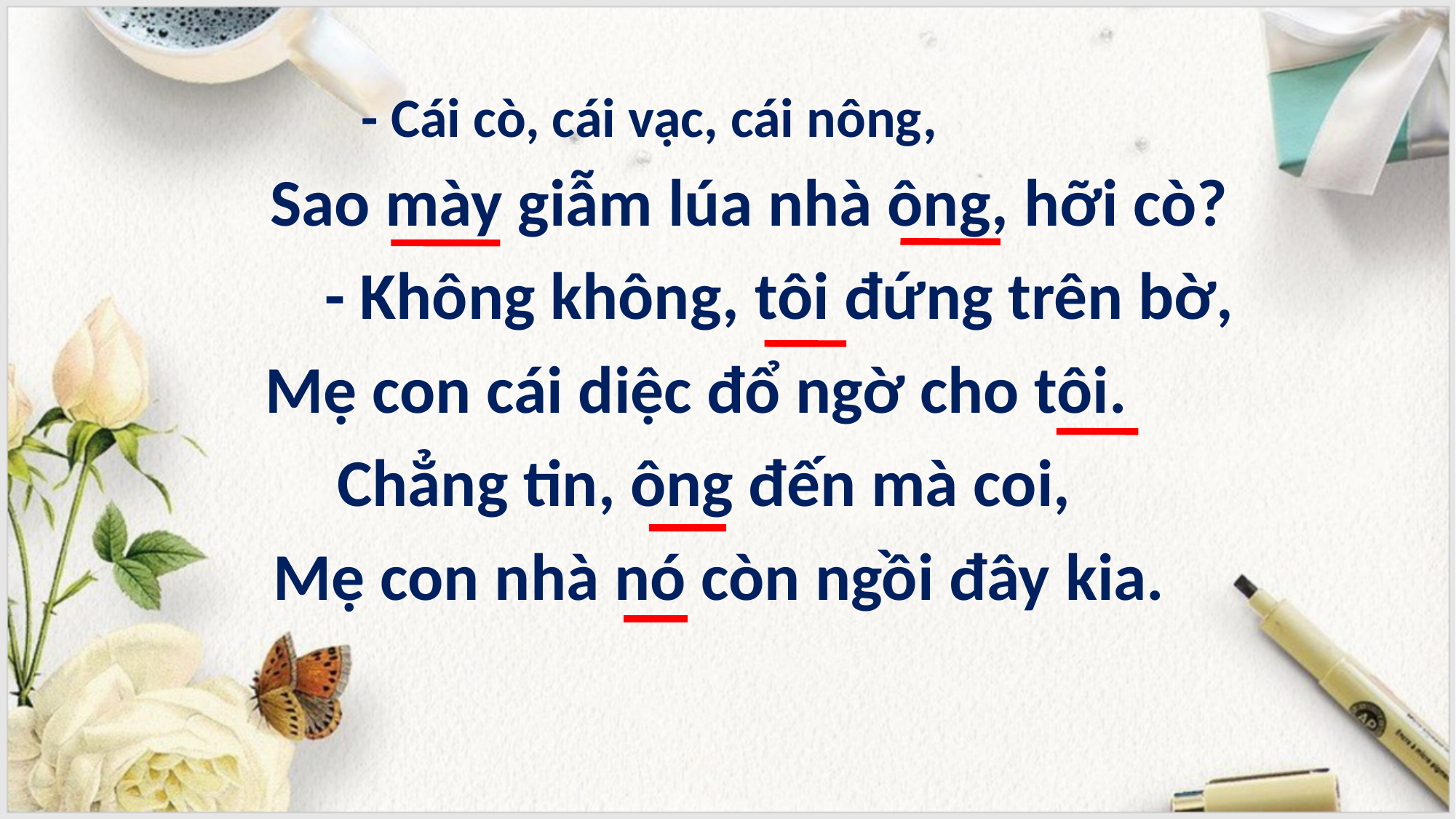

- Cái cò, cái vạc, cái nông,

      Sao mày giẫm lúa nhà ông, hỡi cò?
          - Không không, tôi đứng trên bờ,
Mẹ con cái diệc đổ ngờ cho tôi.
Chẳng tin, ông đến mà coi,
  Mẹ con nhà nó còn ngồi đây kia.